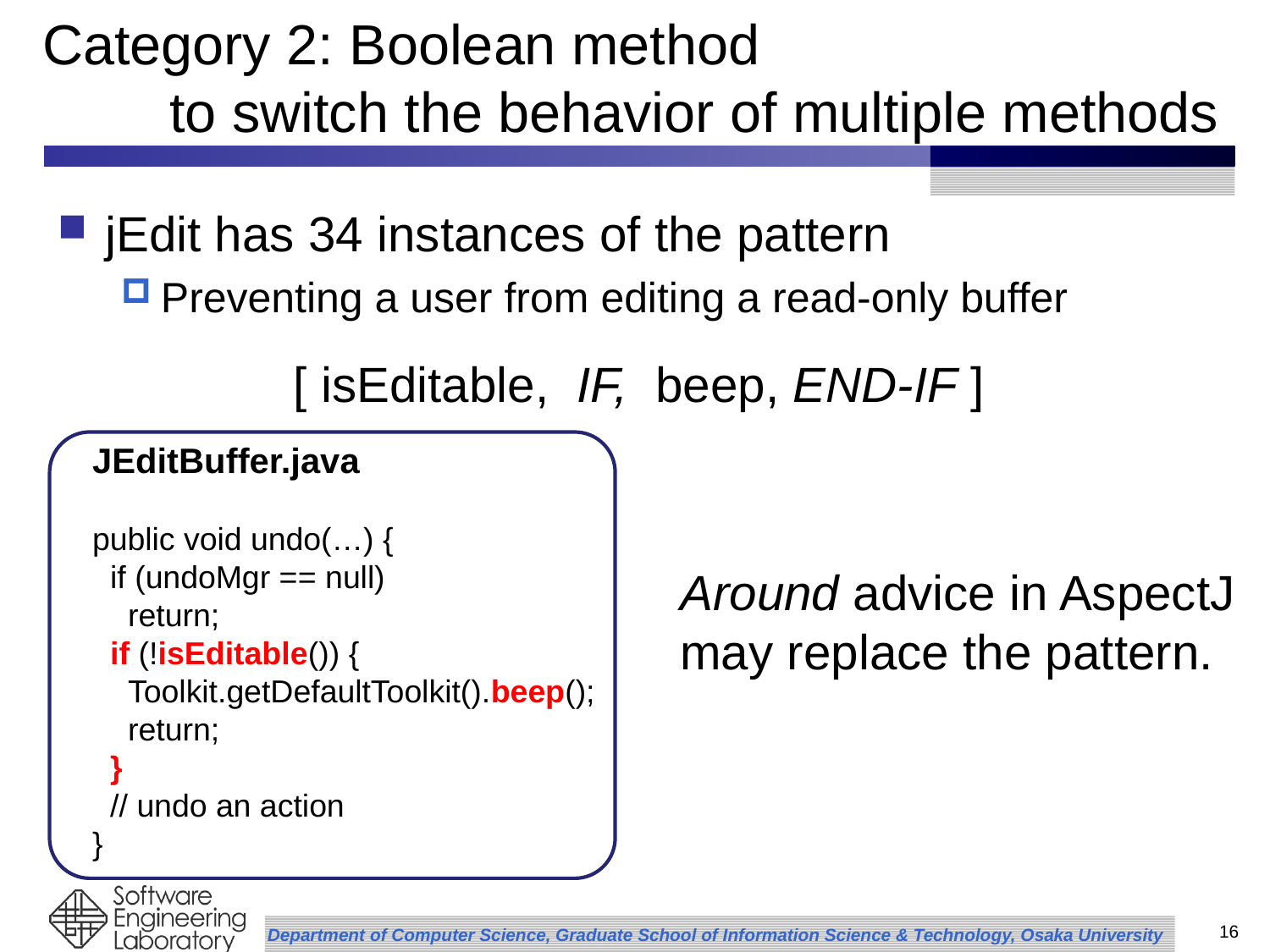

# Category 2: Boolean method to switch the behavior of multiple methods
jEdit has 34 instances of the pattern
Preventing a user from editing a read-only buffer
[ isEditable,  IF,  beep, END-IF ]

JEditBuffer.java

public void undo(…) {
  if (undoMgr == null)
    return;
  if (!isEditable()) {
    Toolkit.getDefaultToolkit().beep();
    return;
  }
  // undo an action
}
Around advice in AspectJ
may replace the pattern.
16